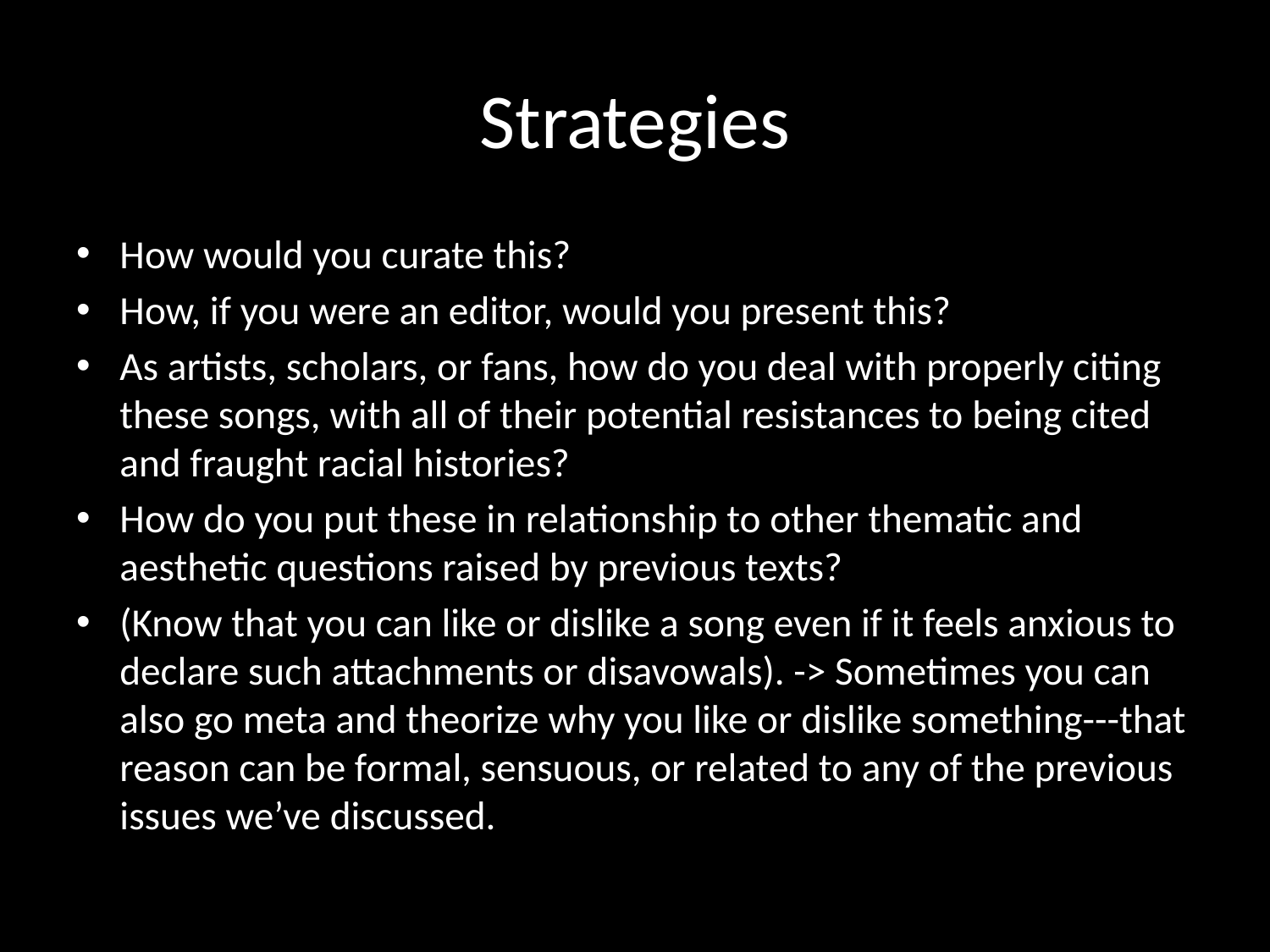

# Strategies
How would you curate this?
How, if you were an editor, would you present this?
As artists, scholars, or fans, how do you deal with properly citing these songs, with all of their potential resistances to being cited and fraught racial histories?
How do you put these in relationship to other thematic and aesthetic questions raised by previous texts?
(Know that you can like or dislike a song even if it feels anxious to declare such attachments or disavowals). -> Sometimes you can also go meta and theorize why you like or dislike something---that reason can be formal, sensuous, or related to any of the previous issues we’ve discussed.